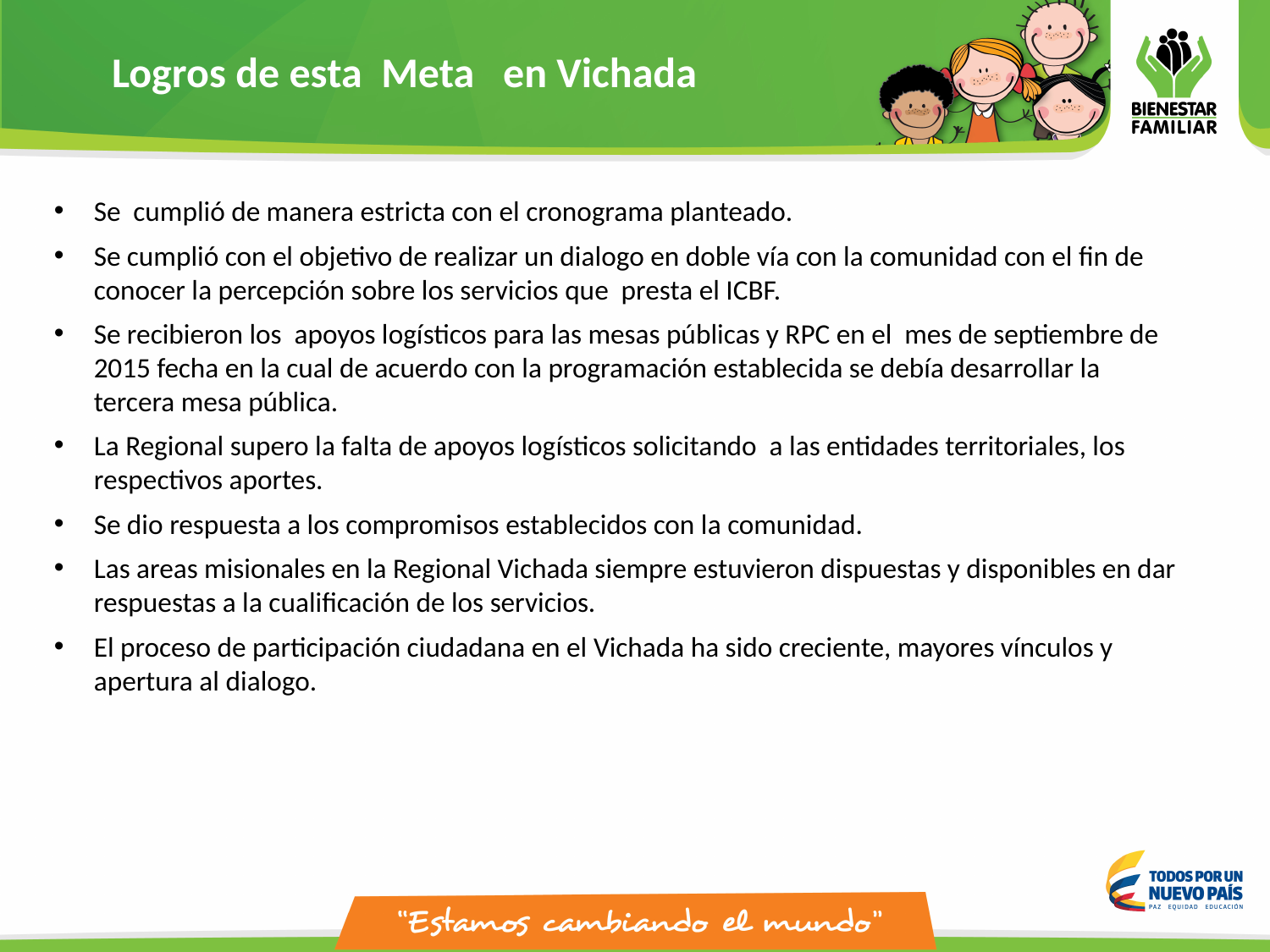

Logros de esta  Meta   en Vichada
Se  cumplió de manera estricta con el cronograma planteado.
Se cumplió con el objetivo de realizar un dialogo en doble vía con la comunidad con el fin de conocer la percepción sobre los servicios que  presta el ICBF.
Se recibieron los  apoyos logísticos para las mesas públicas y RPC en el  mes de septiembre de 2015 fecha en la cual de acuerdo con la programación establecida se debía desarrollar la tercera mesa pública.
La Regional supero la falta de apoyos logísticos solicitando  a las entidades territoriales, los respectivos aportes.
Se dio respuesta a los compromisos establecidos con la comunidad.
Las areas misionales en la Regional Vichada siempre estuvieron dispuestas y disponibles en dar respuestas a la cualificación de los servicios.
El proceso de participación ciudadana en el Vichada ha sido creciente, mayores vínculos y apertura al dialogo.